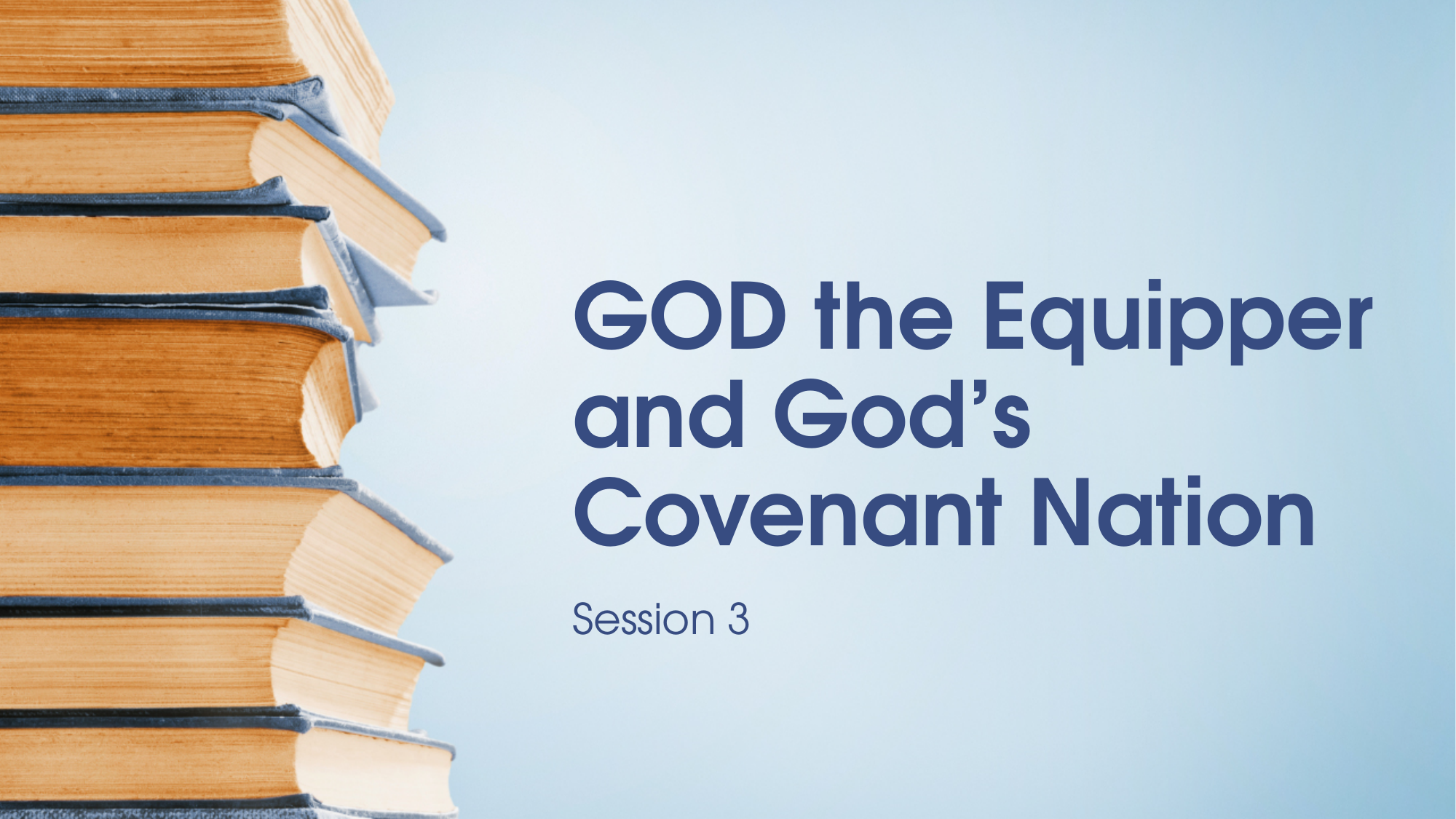

# GOD the Equipper and God’s Covenant Nation
Session 3